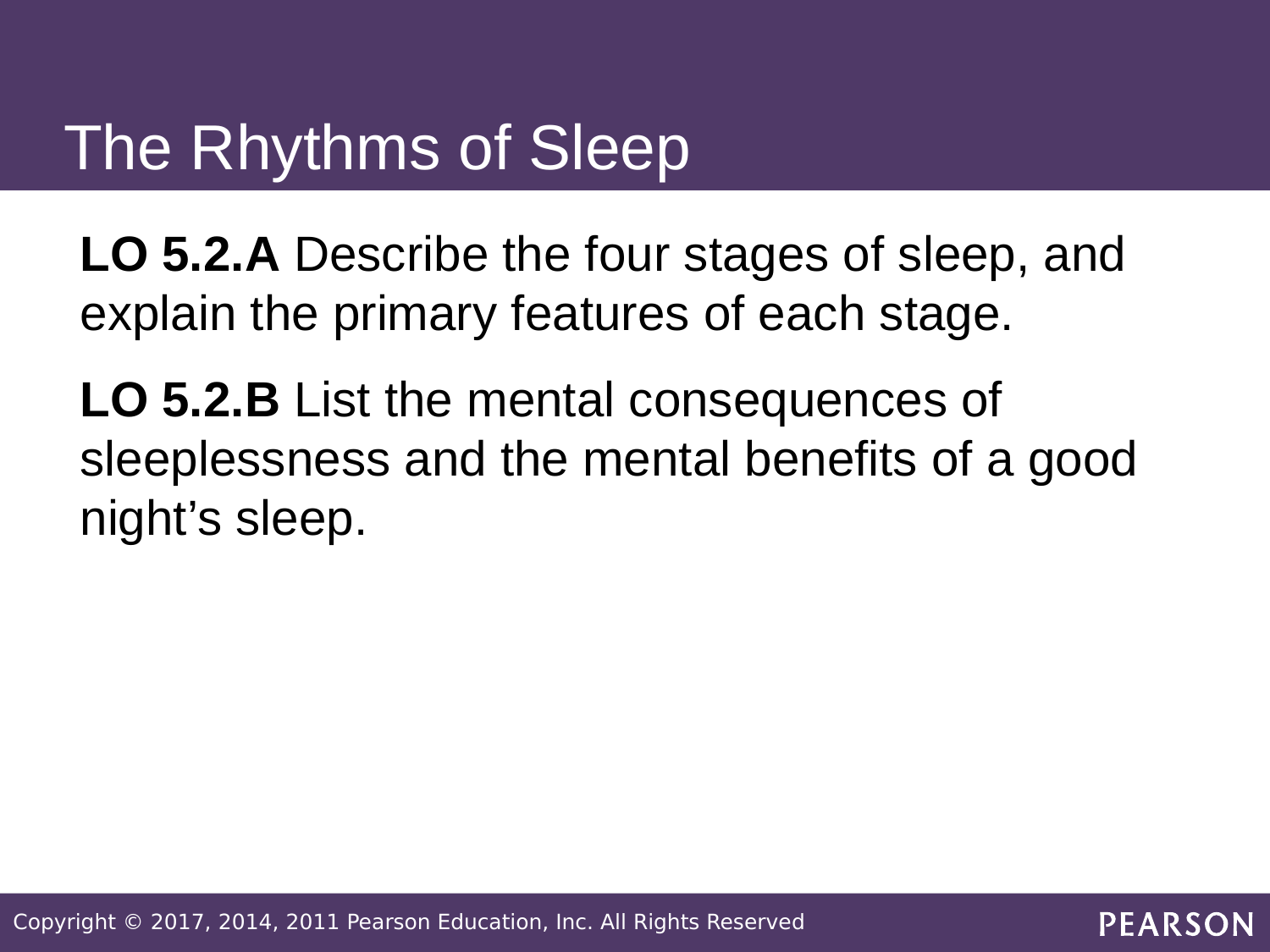

# The Rhythms of Sleep
LO 5.2.A Describe the four stages of sleep, and explain the primary features of each stage.
LO 5.2.B List the mental consequences of sleeplessness and the mental benefits of a good night’s sleep.